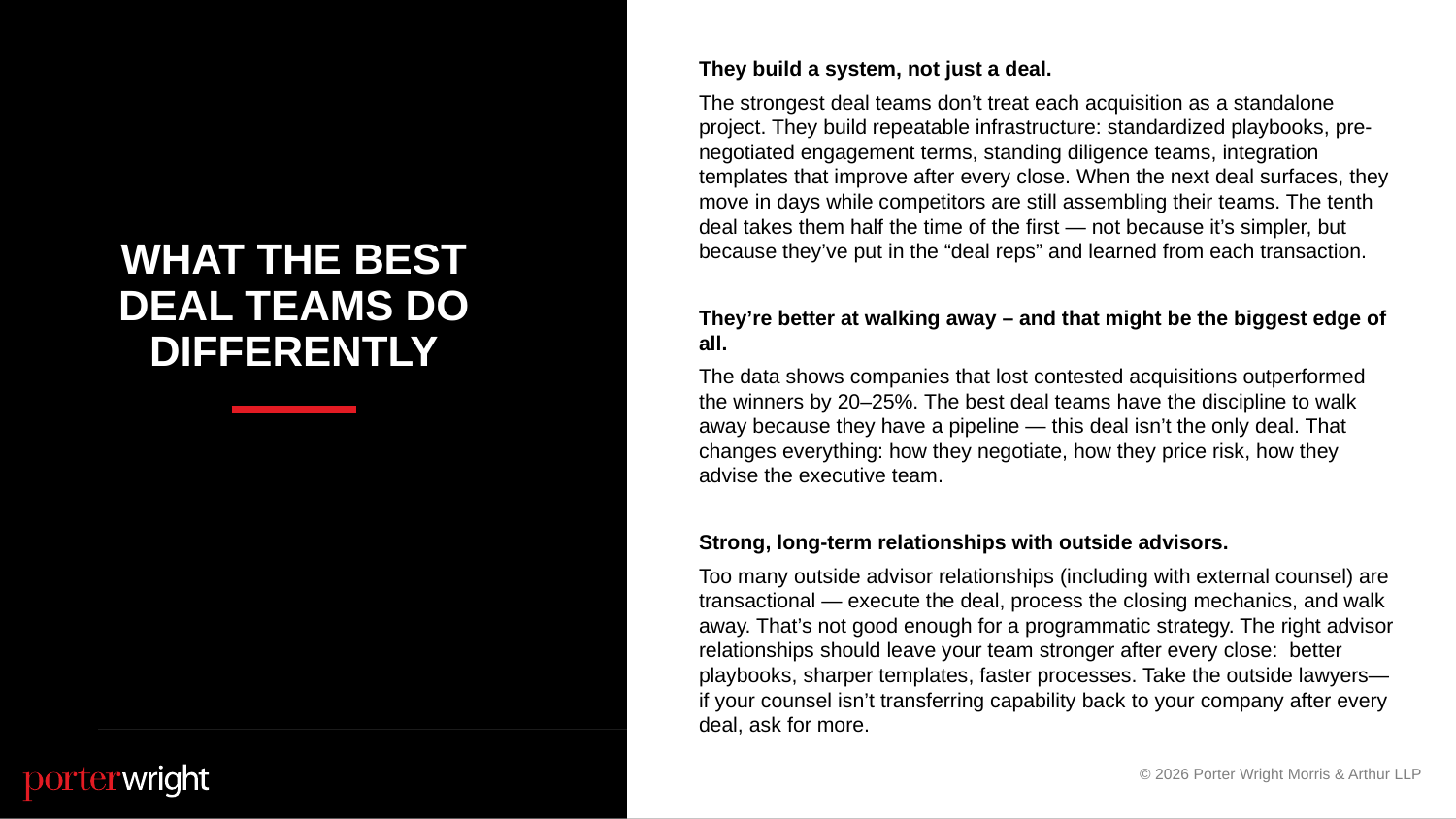

They build a system, not just a deal.
The strongest deal teams don’t treat each acquisition as a standalone project. They build repeatable infrastructure: standardized playbooks, pre-negotiated engagement terms, standing diligence teams, integration templates that improve after every close. When the next deal surfaces, they move in days while competitors are still assembling their teams. The tenth deal takes them half the time of the first — not because it’s simpler, but because they’ve put in the “deal reps” and learned from each transaction.

They’re better at walking away – and that might be the biggest edge of all.
The data shows companies that lost contested acquisitions outperformed the winners by 20–25%. The best deal teams have the discipline to walk away because they have a pipeline — this deal isn’t the only deal. That changes everything: how they negotiate, how they price risk, how they advise the executive team.

Strong, long-term relationships with outside advisors.
Too many outside advisor relationships (including with external counsel) are transactional — execute the deal, process the closing mechanics, and walk away. That’s not good enough for a programmatic strategy. The right advisor relationships should leave your team stronger after every close:  better playbooks, sharper templates, faster processes. Take the outside lawyers—if your counsel isn’t transferring capability back to your company after every deal, ask for more.
# What the best deal teams do differently